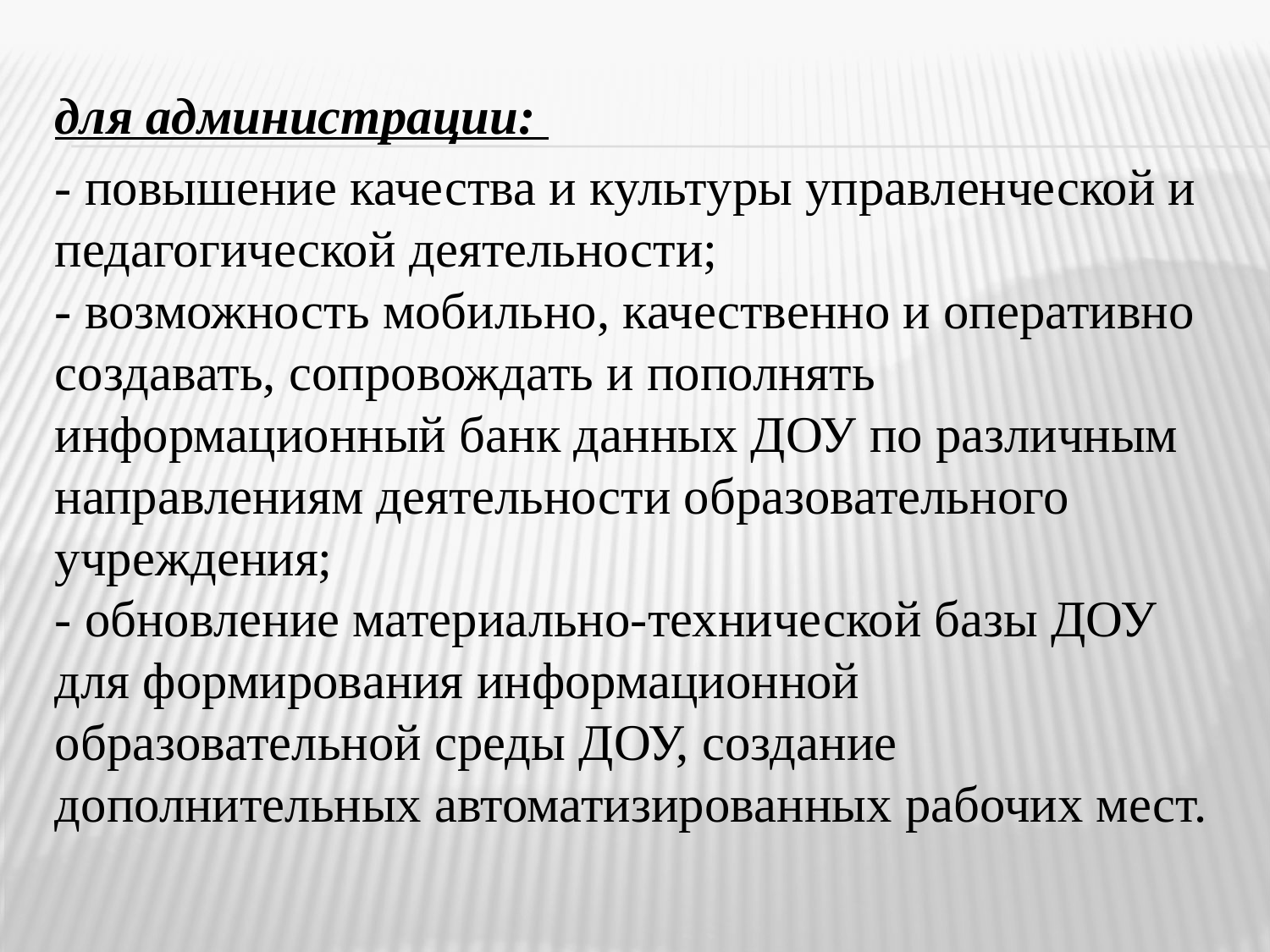

для администрации:
- повышение качества и культуры управленческой и педагогической деятельности;
- возможность мобильно, качественно и оперативно создавать, сопровождать и пополнять информационный банк данных ДОУ по различным направлениям деятельности образовательного учреждения;
- обновление материально-технической базы ДОУ для формирования информационной образовательной среды ДОУ, создание дополнительных автоматизированных рабочих мест.